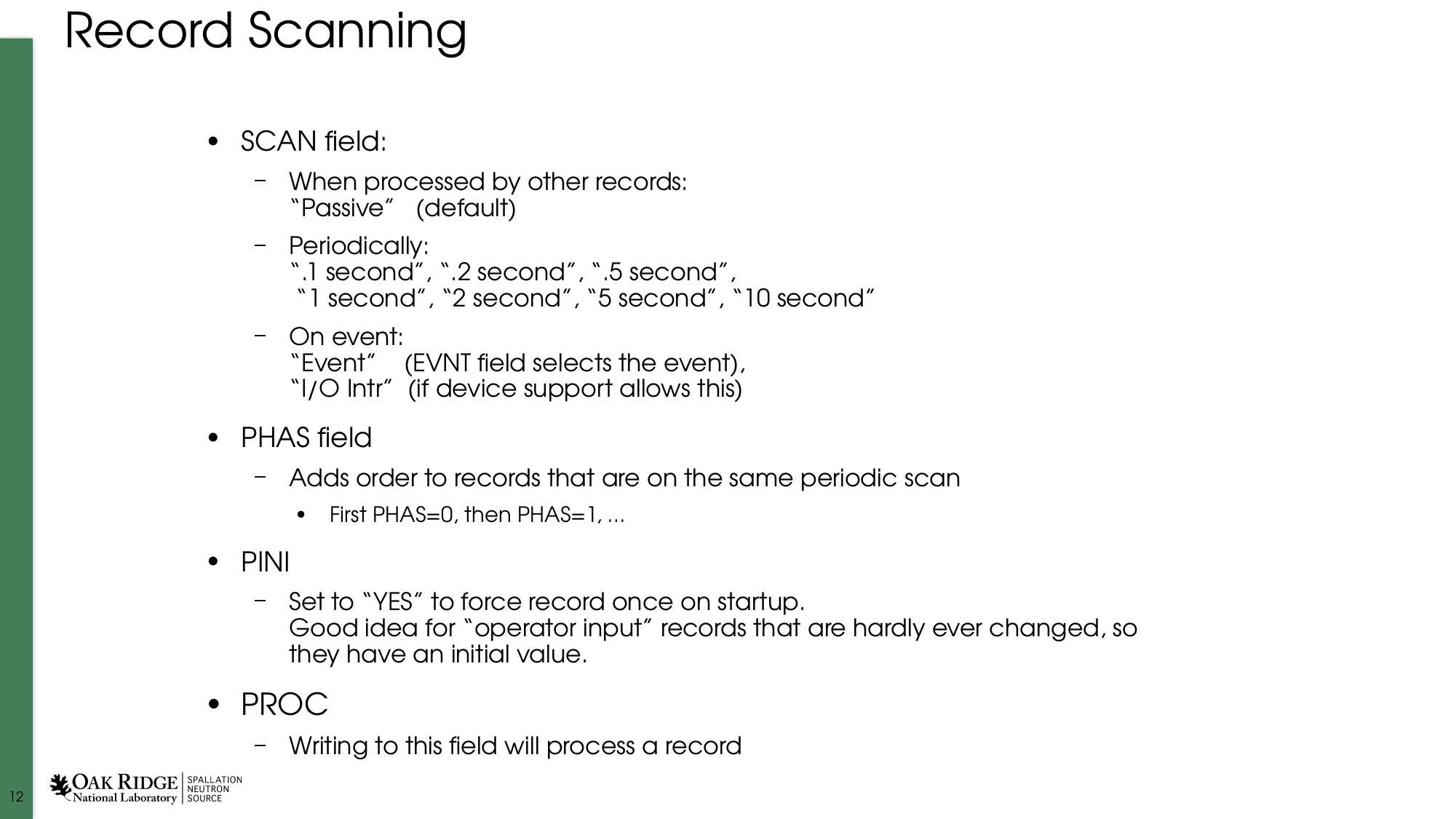

# Record Scanning
SCAN field:
When processed by other records:
“Passive”   (default)
Periodically:
“.1 second”, “.2 second”, “.5 second”,
 “1 second”, “2 second”, “5 second”, “10 second”
On event:
“Event”    (EVNT field selects the event),
“I/O Intr”  (if device support allows this)
PHAS field
Adds order to records that are on the same periodic scan
First PHAS=0, then PHAS=1, …
PINI
Set to “YES” to force record once on startup.
Good idea for “operator input” records that are hardly ever changed, so they have an initial value.
PROC
Writing to this field will process a record